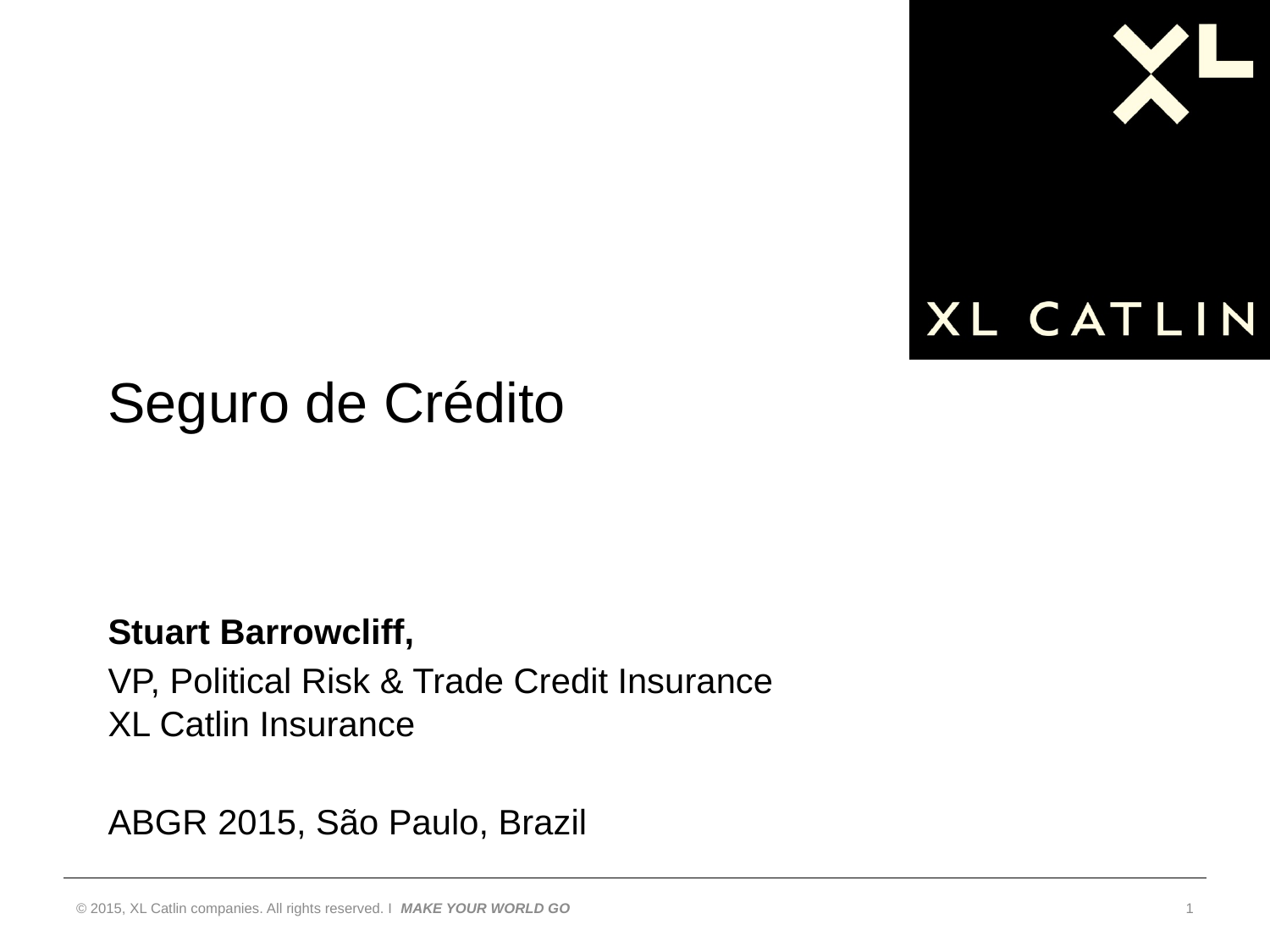

# Seguro de Crédito
Stuart Barrowcliff,
VP, Political Risk & Trade Credit Insurance
XL Catlin Insurance

ABGR 2015, São Paulo, Brazil

© 2015, XL Catlin companies. All rights reserved. I  MAKE YOUR WORLD GO
1